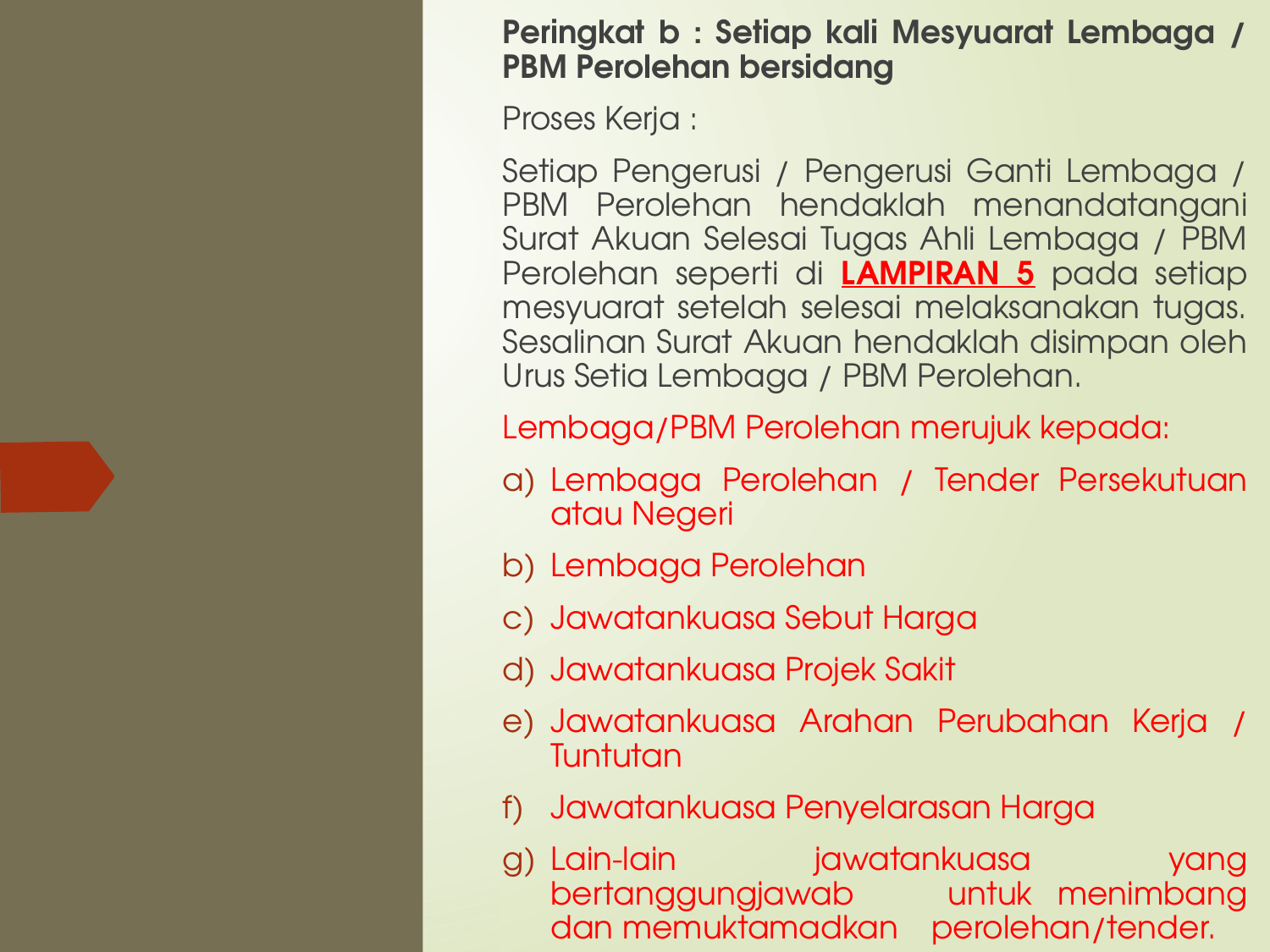

Peringkat b : Setiap kali Mesyuarat Lembaga / PBM Perolehan bersidang
Proses Kerja :
Setiap Pengerusi / Pengerusi Ganti Lembaga / PBM Perolehan hendaklah menandatangani Surat Akuan Selesai Tugas Ahli Lembaga / PBM Perolehan seperti di LAMPIRAN 5 pada setiap mesyuarat setelah selesai melaksanakan tugas. Sesalinan Surat Akuan hendaklah disimpan oleh Urus Setia Lembaga / PBM Perolehan.
Lembaga/PBM Perolehan merujuk kepada:
Lembaga Perolehan / Tender Persekutuan atau Negeri
Lembaga Perolehan
Jawatankuasa Sebut Harga
Jawatankuasa Projek Sakit
Jawatankuasa Arahan Perubahan Kerja / Tuntutan
Jawatankuasa Penyelarasan Harga
Lain-lain jawatankuasa yang bertanggungjawab 	untuk menimbang dan memuktamadkan 	perolehan/tender.